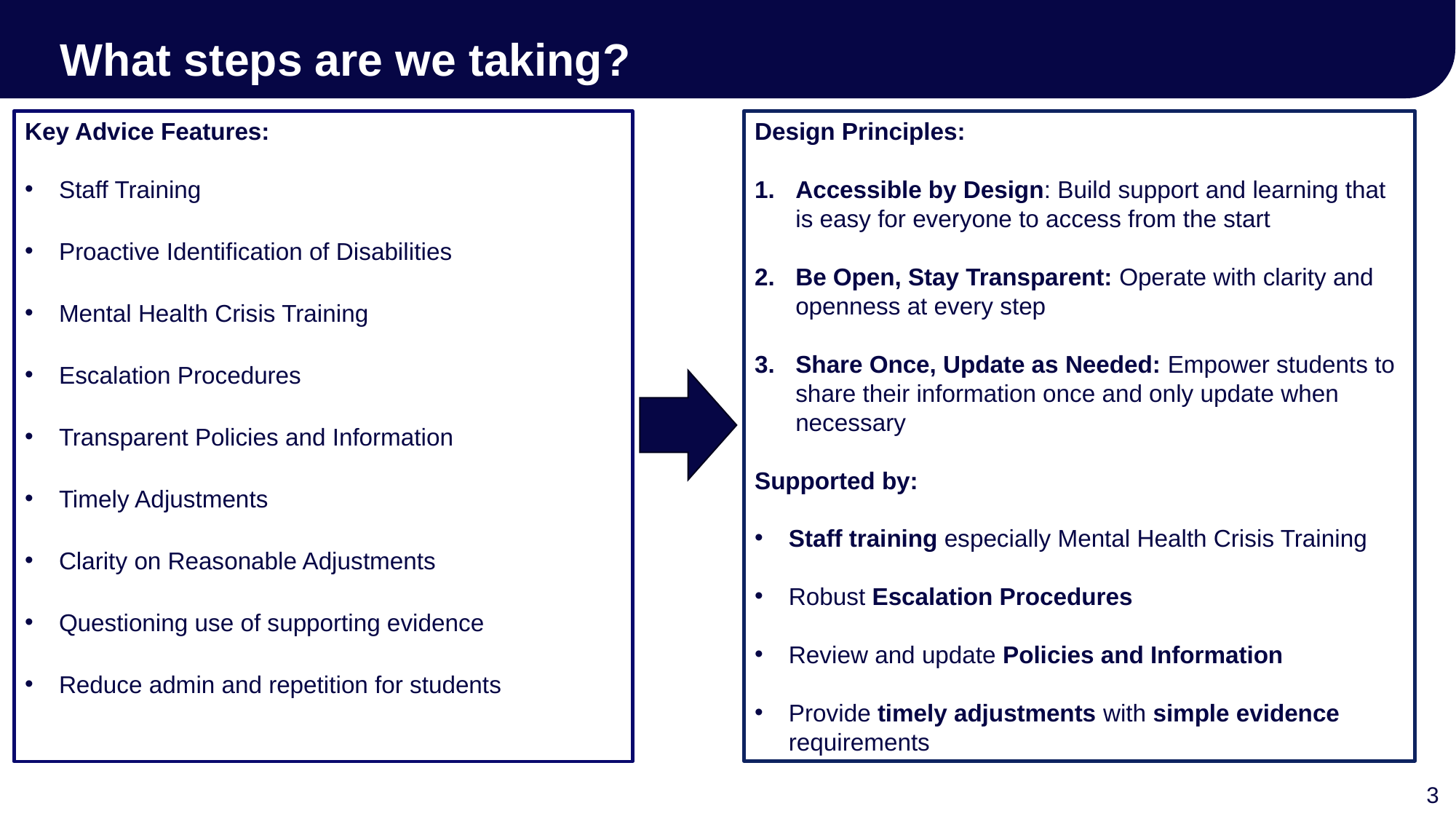

What steps are we taking?
Key Advice Features:

Staff Training

Proactive Identification of Disabilities

Mental Health Crisis Training

Escalation Procedures

Transparent Policies and Information

Timely Adjustments

Clarity on Reasonable Adjustments

Questioning use of supporting evidence

Reduce admin and repetition for students

Design Principles:

Accessible by Design: Build support and learning that is easy for everyone to access from the start

Be Open, Stay Transparent: Operate with clarity and openness at every step

Share Once, Update as Needed: Empower students to share their information once and only update when necessary

Supported by:

Staff training especially Mental Health Crisis Training

Robust Escalation Procedures

Review and update Policies and Information

Provide timely adjustments with simple evidence requirements